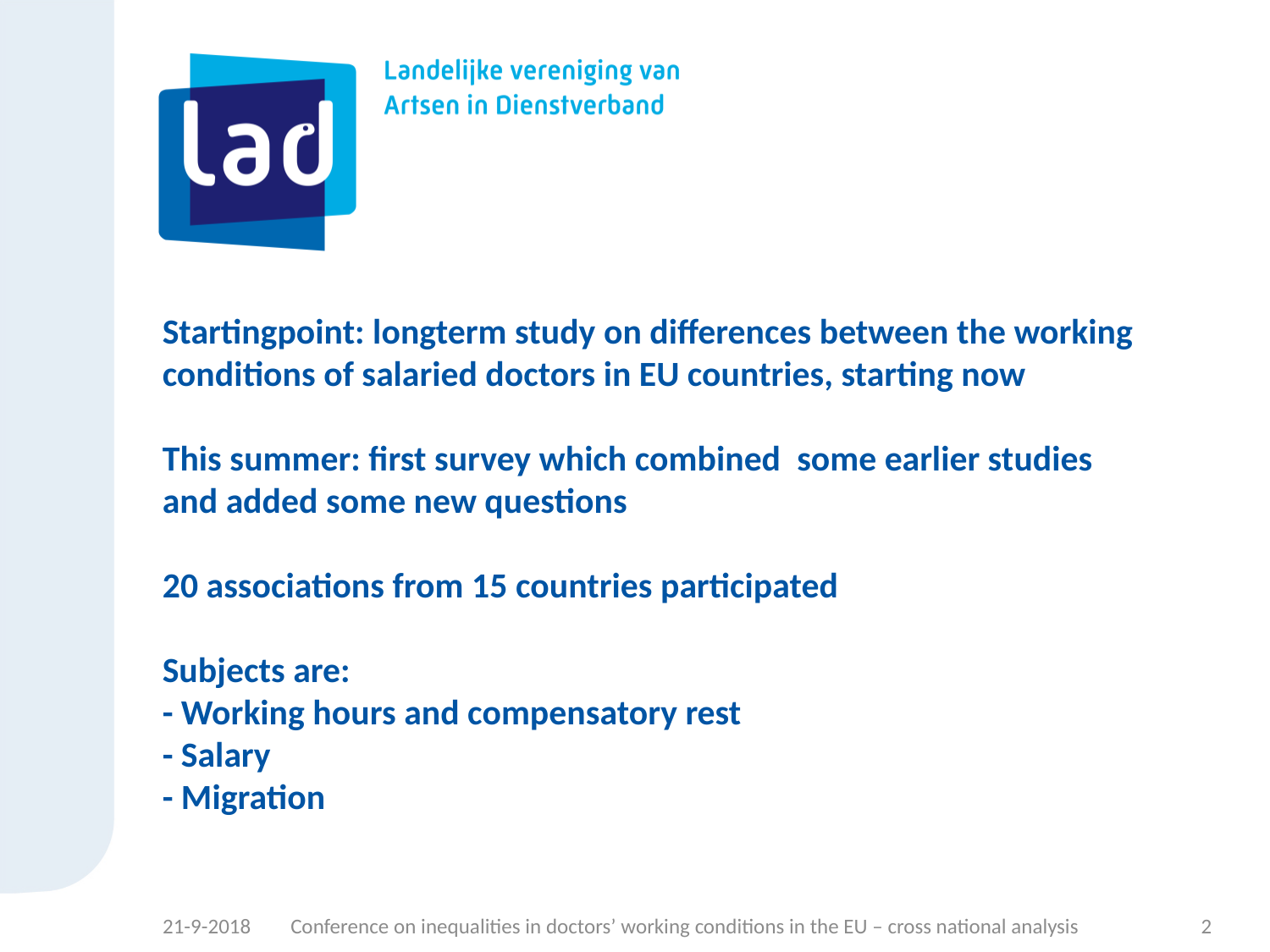

# Startingpoint: longterm study on differences between the working conditions of salaried doctors in EU countries, starting now This summer: first survey which combined  some earlier studies and added some new questions 20 associations from 15 countries participated Subjects are: - Working hours and compensatory rest - Salary - Migration
21-9-2018
Conference on inequalities in doctors’ working conditions in the EU – cross national analysis
2